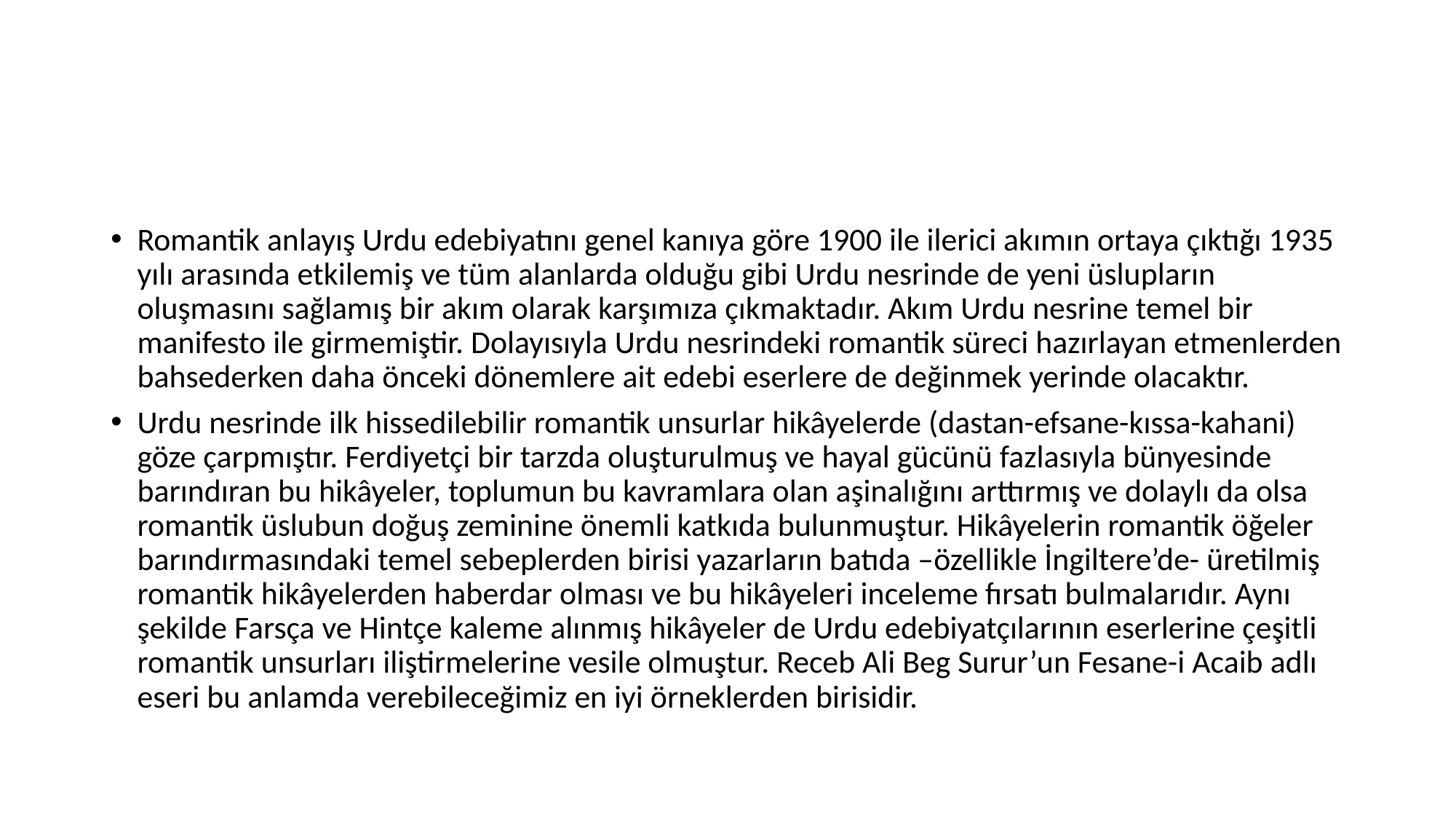

#
Romantik anlayış Urdu edebiyatını genel kanıya göre 1900 ile ilerici akımın ortaya çıktığı 1935 yılı arasında etkilemiş ve tüm alanlarda olduğu gibi Urdu nesrinde de yeni üslupların oluşmasını sağlamış bir akım olarak karşımıza çıkmaktadır. Akım Urdu nesrine temel bir manifesto ile girmemiştir. Dolayısıyla Urdu nesrindeki romantik süreci hazırlayan etmenlerden bahsederken daha önceki dönemlere ait edebi eserlere de değinmek yerinde olacaktır.
Urdu nesrinde ilk hissedilebilir romantik unsurlar hikâyelerde (dastan-efsane-kıssa-kahani) göze çarpmıştır. Ferdiyetçi bir tarzda oluşturulmuş ve hayal gücünü fazlasıyla bünyesinde barındıran bu hikâyeler, toplumun bu kavramlara olan aşinalığını arttırmış ve dolaylı da olsa romantik üslubun doğuş zeminine önemli katkıda bulunmuştur. Hikâyelerin romantik öğeler barındırmasındaki temel sebeplerden birisi yazarların batıda –özellikle İngiltere’de- üretilmiş romantik hikâyelerden haberdar olması ve bu hikâyeleri inceleme fırsatı bulmalarıdır. Aynı şekilde Farsça ve Hintçe kaleme alınmış hikâyeler de Urdu edebiyatçılarının eserlerine çeşitli romantik unsurları iliştirmelerine vesile olmuştur. Receb Ali Beg Surur’un Fesane-i Acaib adlı eseri bu anlamda verebileceğimiz en iyi örneklerden birisidir.